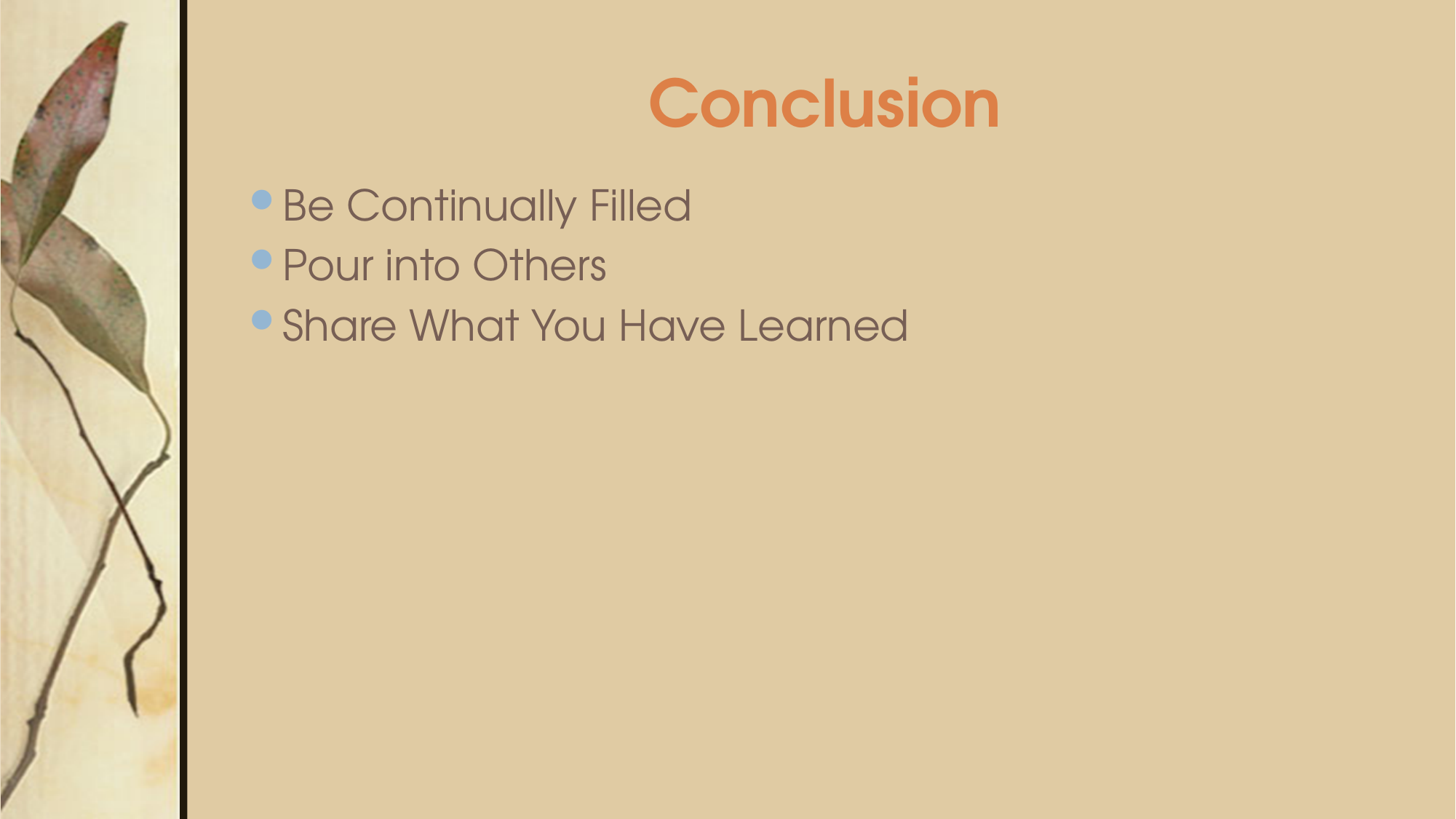

# Conclusion
Be Continually Filled
Pour into Others
Share What You Have Learned